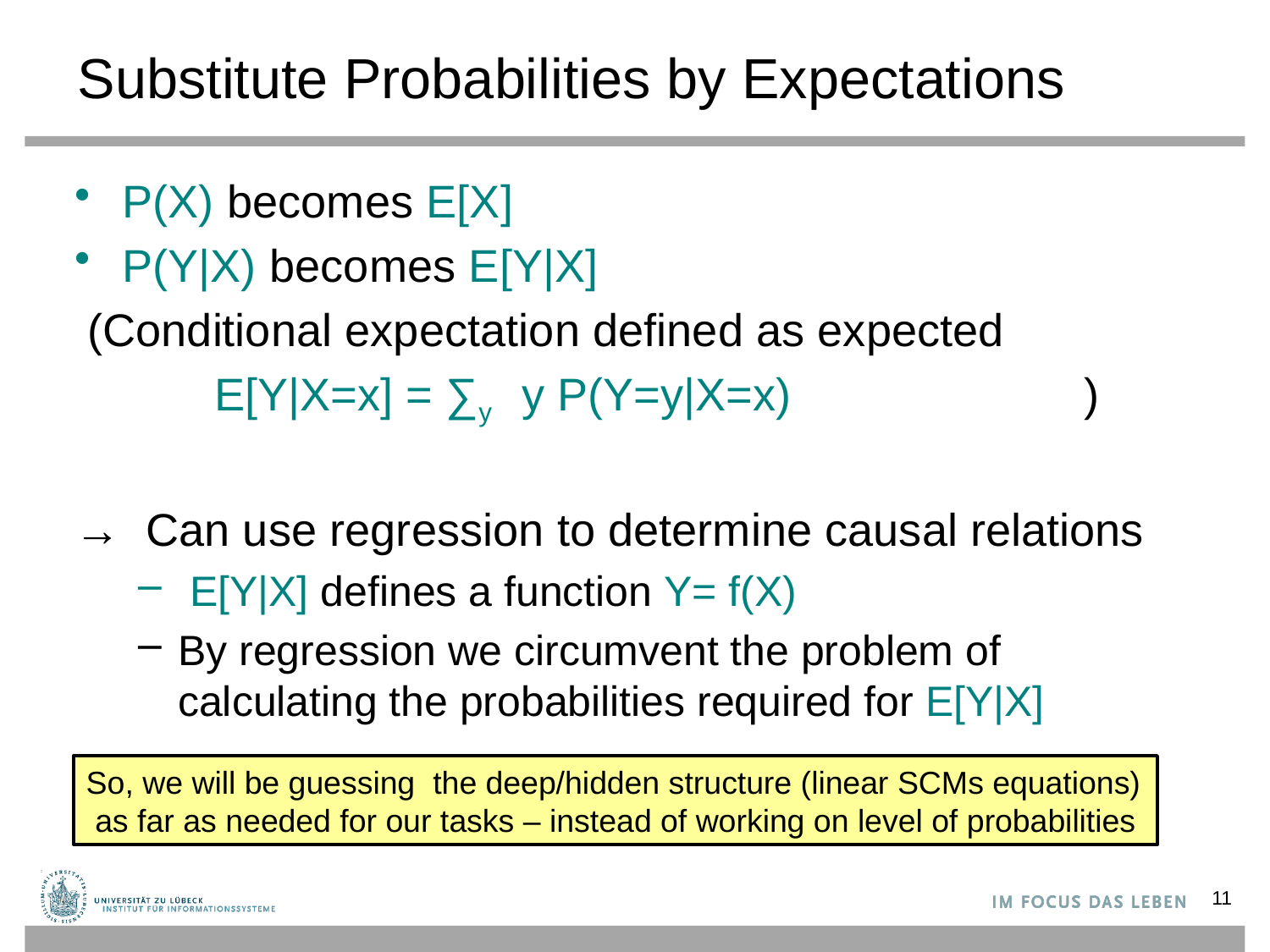

# Substitute Probabilities by Expectations
P(X) becomes E[X]
P(Y|X) becomes E[Y|X]
 (Conditional expectation defined as expected
           E[Y|X=x] = ∑y    y P(Y=y|X=x)                       )

→  Can use regression to determine causal relations
 E[Y|X] defines a function Y= f(X)
By regression we circumvent the problem of calculating the probabilities required for E[Y|X]

So, we will be guessing  the deep/hidden structure (linear SCMs equations)
 as far as needed for our tasks – instead of working on level of probabilities
11